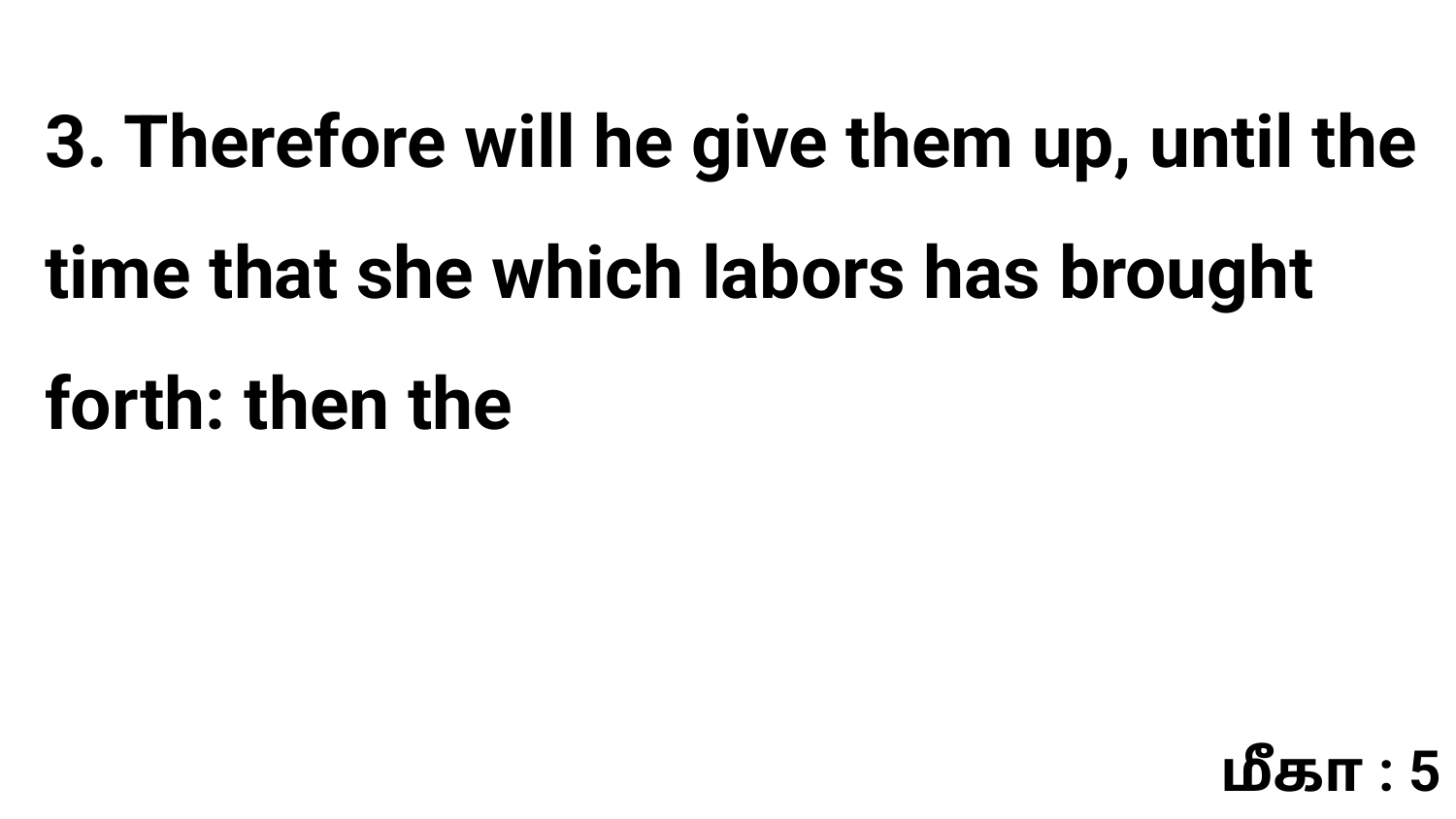

3. Therefore will he give them up, until the time that she which labors has brought forth: then the
மீகா : 5